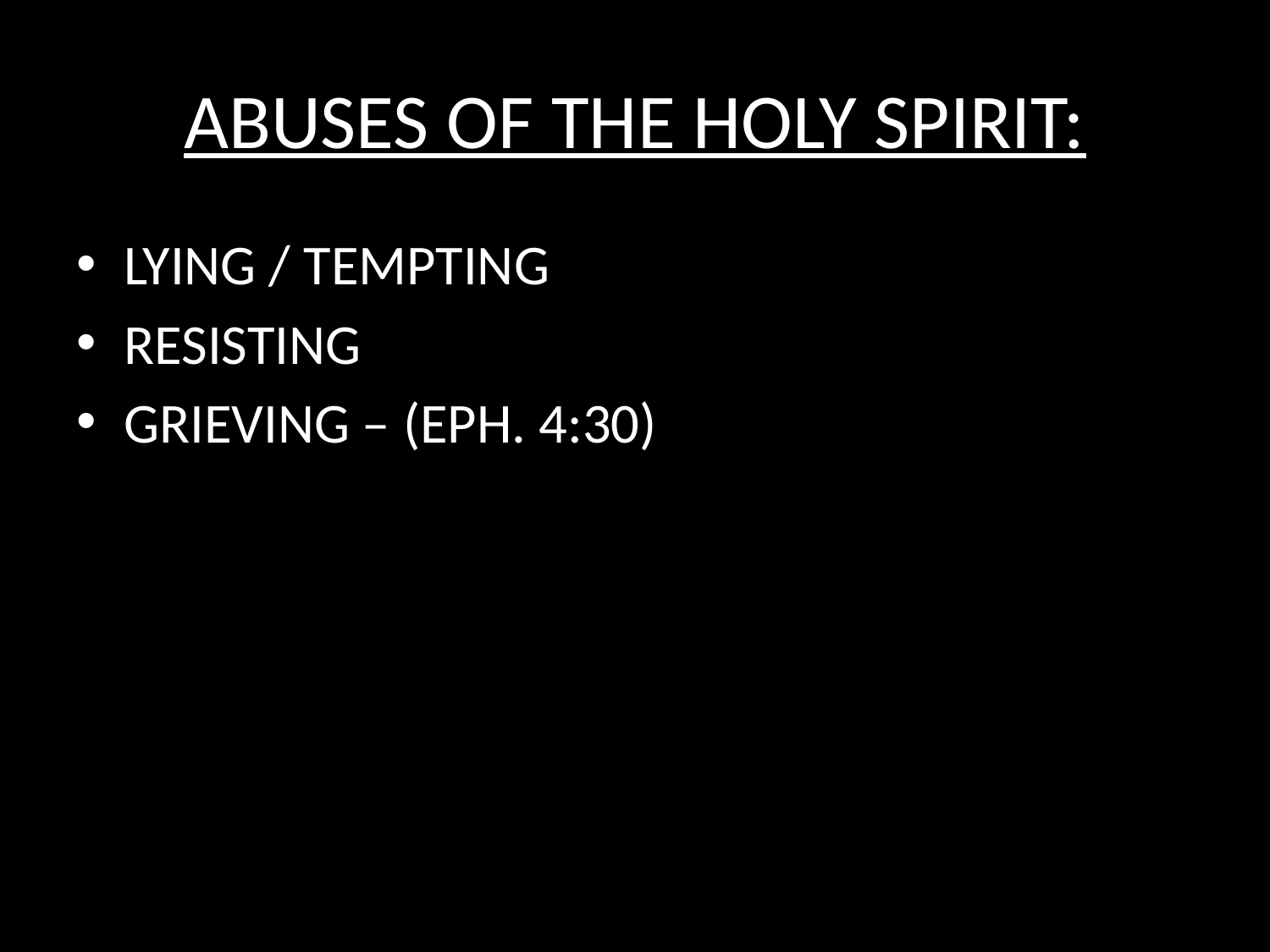

# ABUSES OF THE HOLY SPIRIT:
LYING / TEMPTING
RESISTING
GRIEVING – (EPH. 4:30)